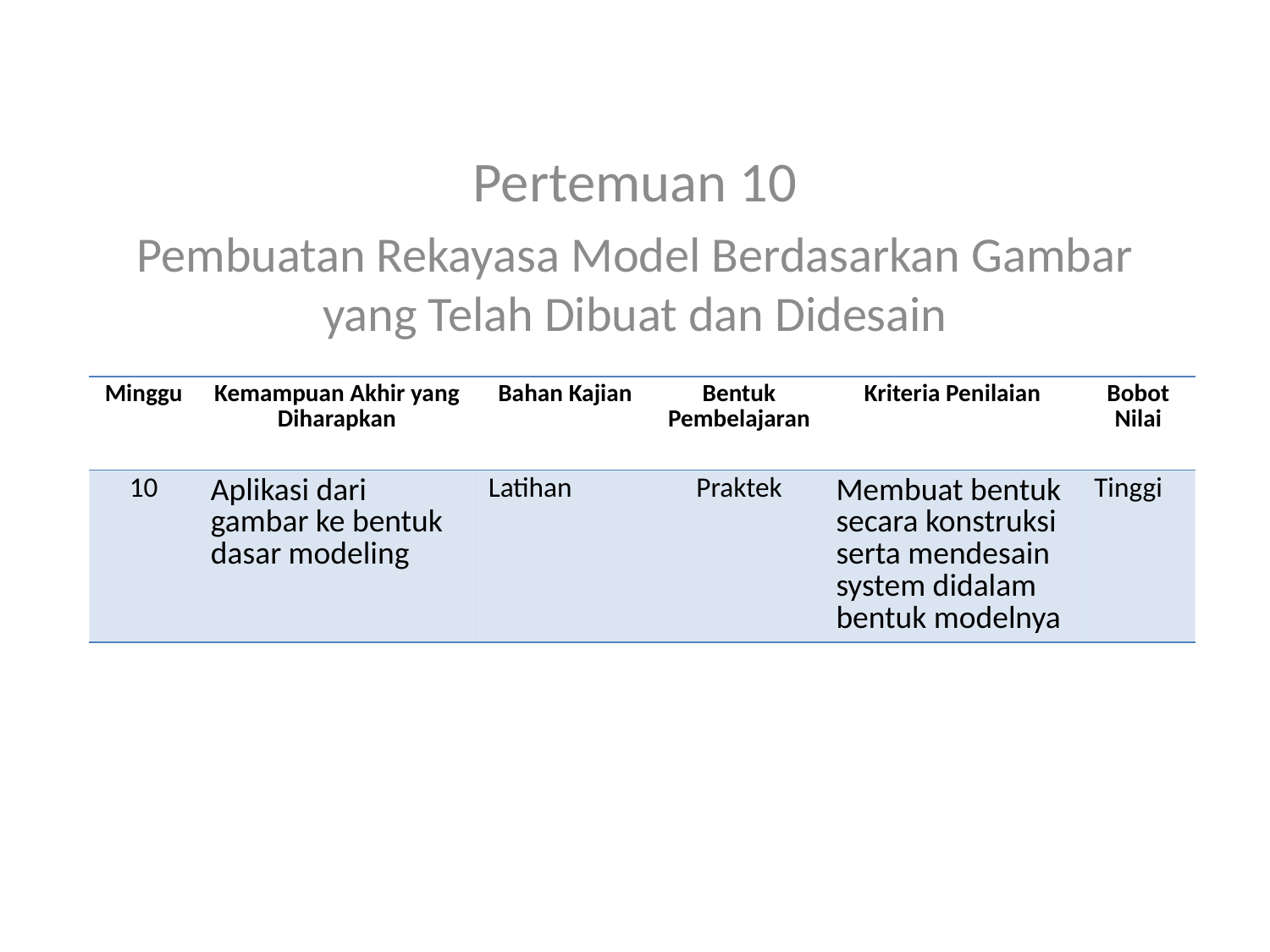

Pertemuan 10
Pembuatan Rekayasa Model Berdasarkan Gambar yang Telah Dibuat dan Didesain
| Minggu | Kemampuan Akhir yang Diharapkan | Bahan Kajian | Bentuk Pembelajaran | Kriteria Penilaian | Bobot Nilai |
| --- | --- | --- | --- | --- | --- |
| 10 | Aplikasi dari gambar ke bentuk dasar modeling | Latihan | Praktek | Membuat bentuk secara konstruksi serta mendesain system didalam bentuk modelnya | Tinggi |